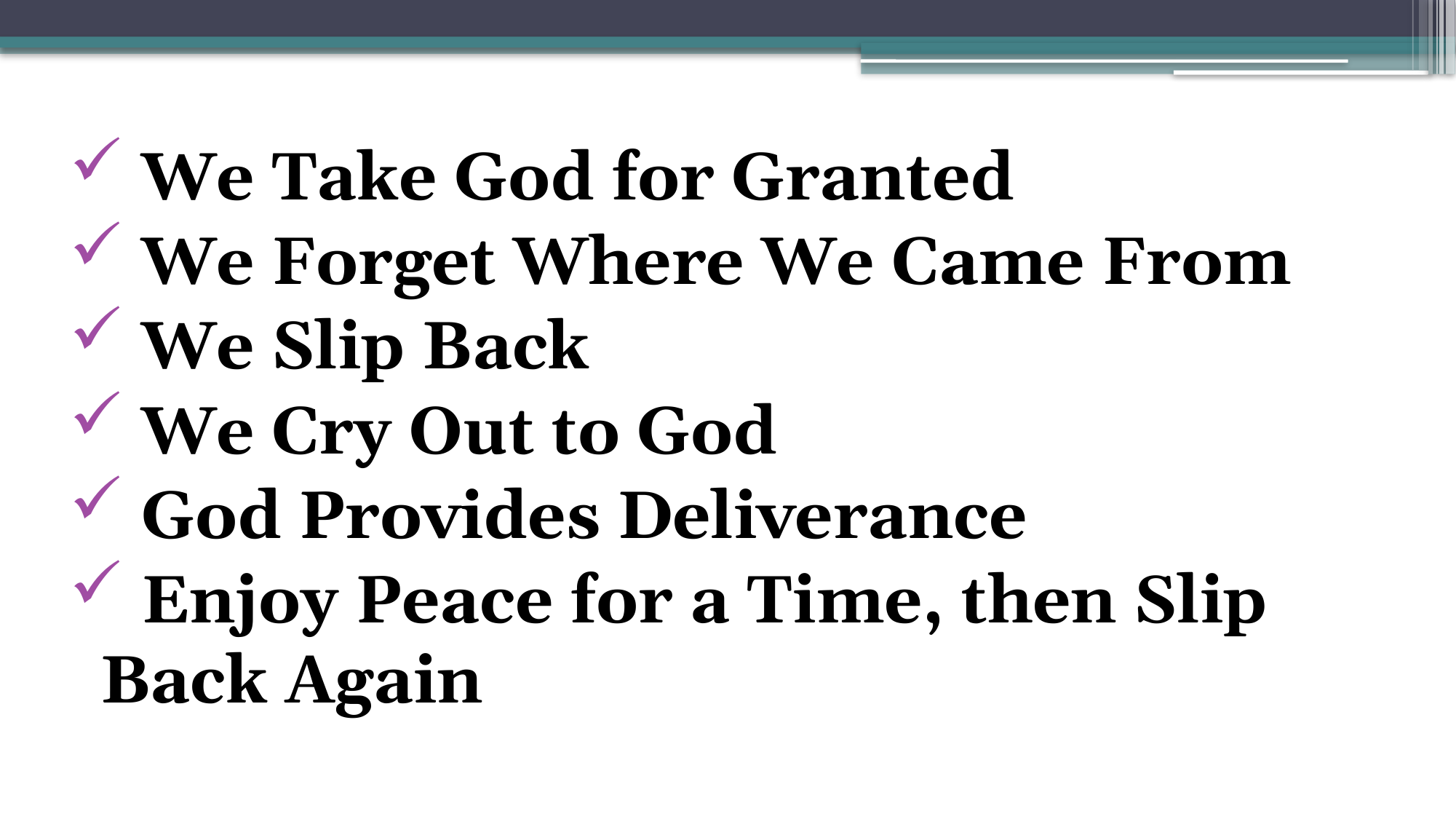

We Take God for Granted
 We Forget Where We Came From
 We Slip Back
 We Cry Out to God
 God Provides Deliverance
 Enjoy Peace for a Time, then Slip 	Back Again